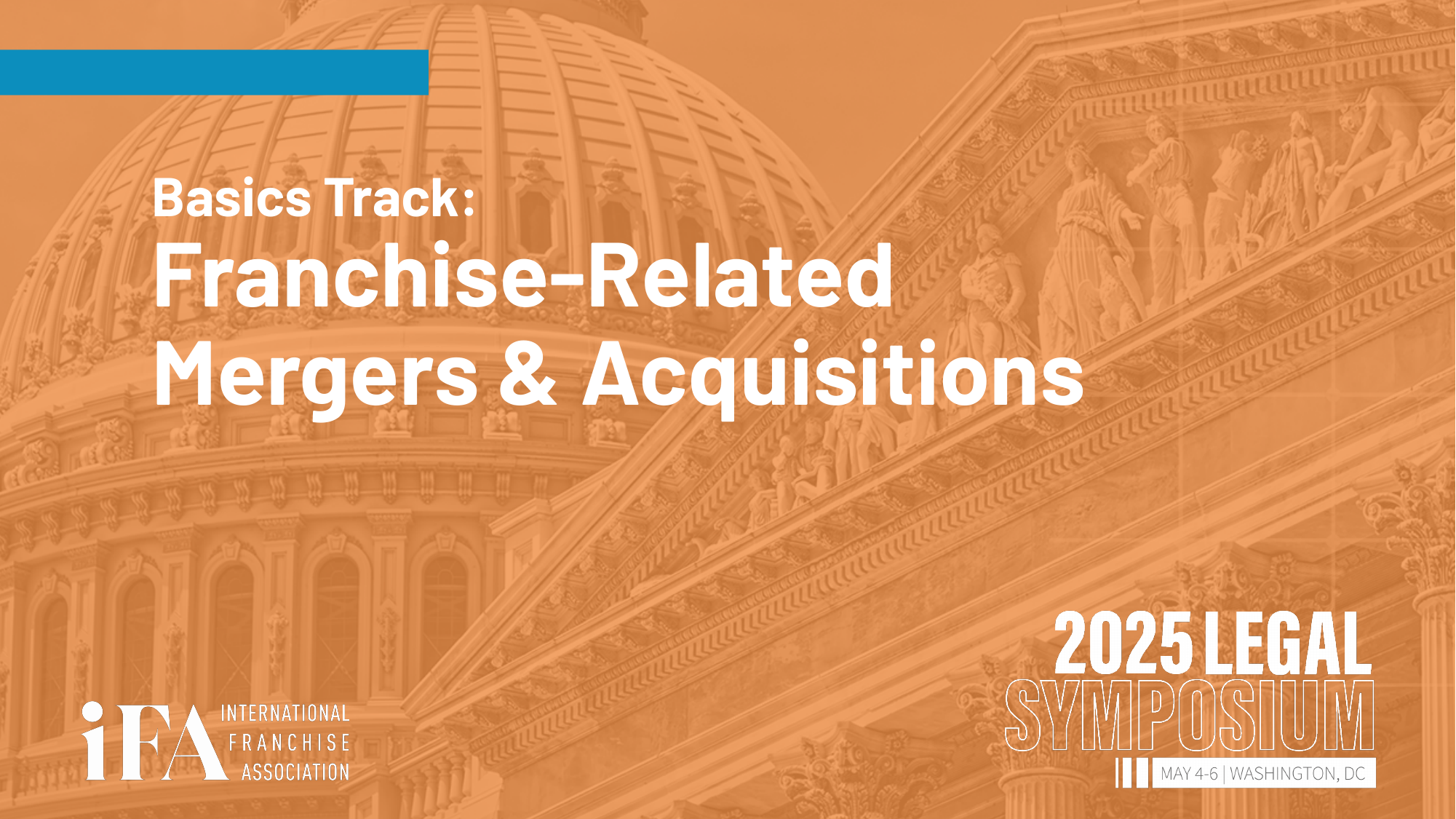

# Basics Track: Franchise-Related Mergers & Acquisitions